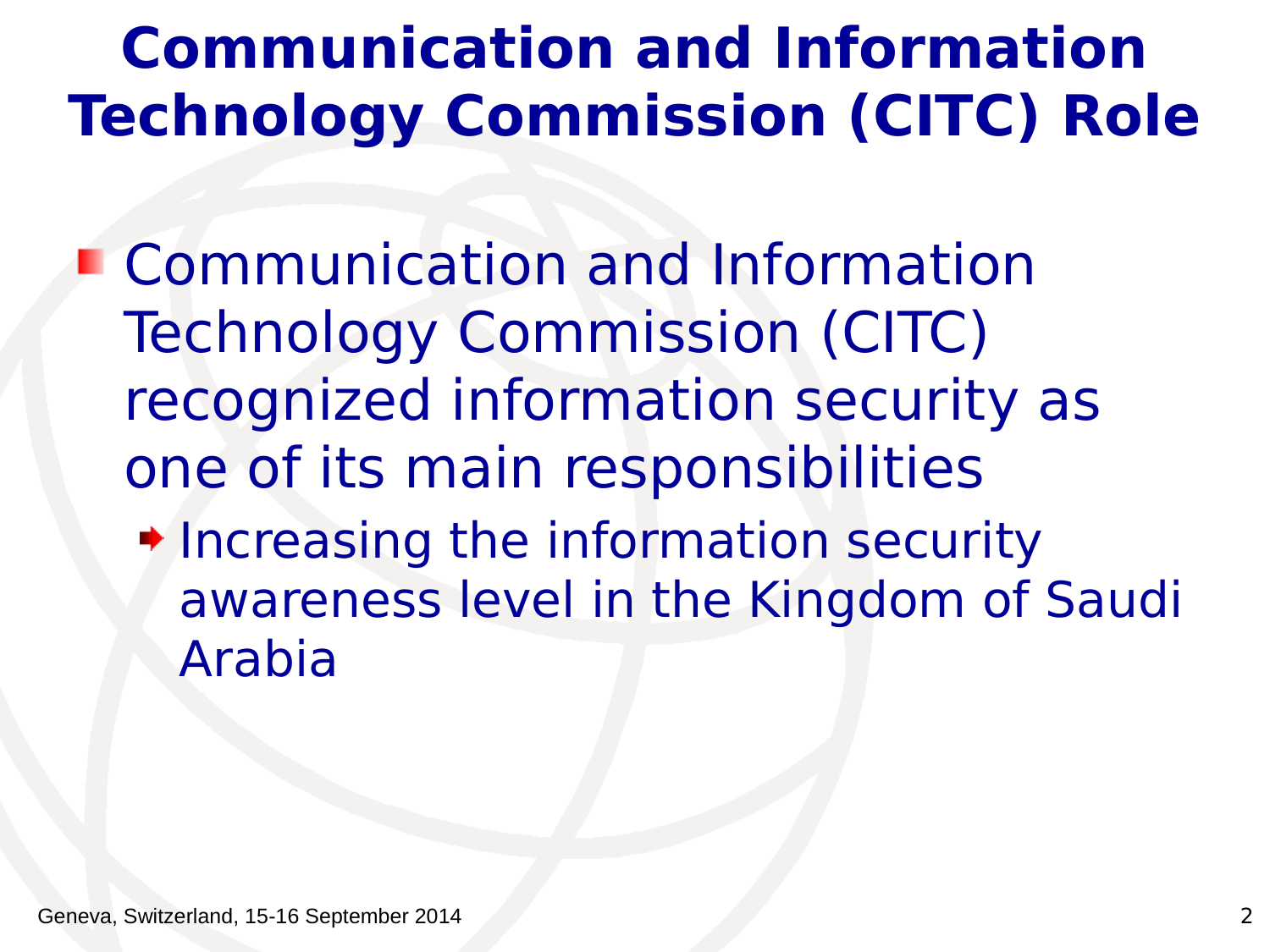

# Communication and Information Technology Commission (CITC) Role
Communication and Information Technology Commission (CITC) recognized information security as one of its main responsibilities
Increasing the information security awareness level in the Kingdom of Saudi Arabia
Geneva, Switzerland, 15-16 September 2014
2